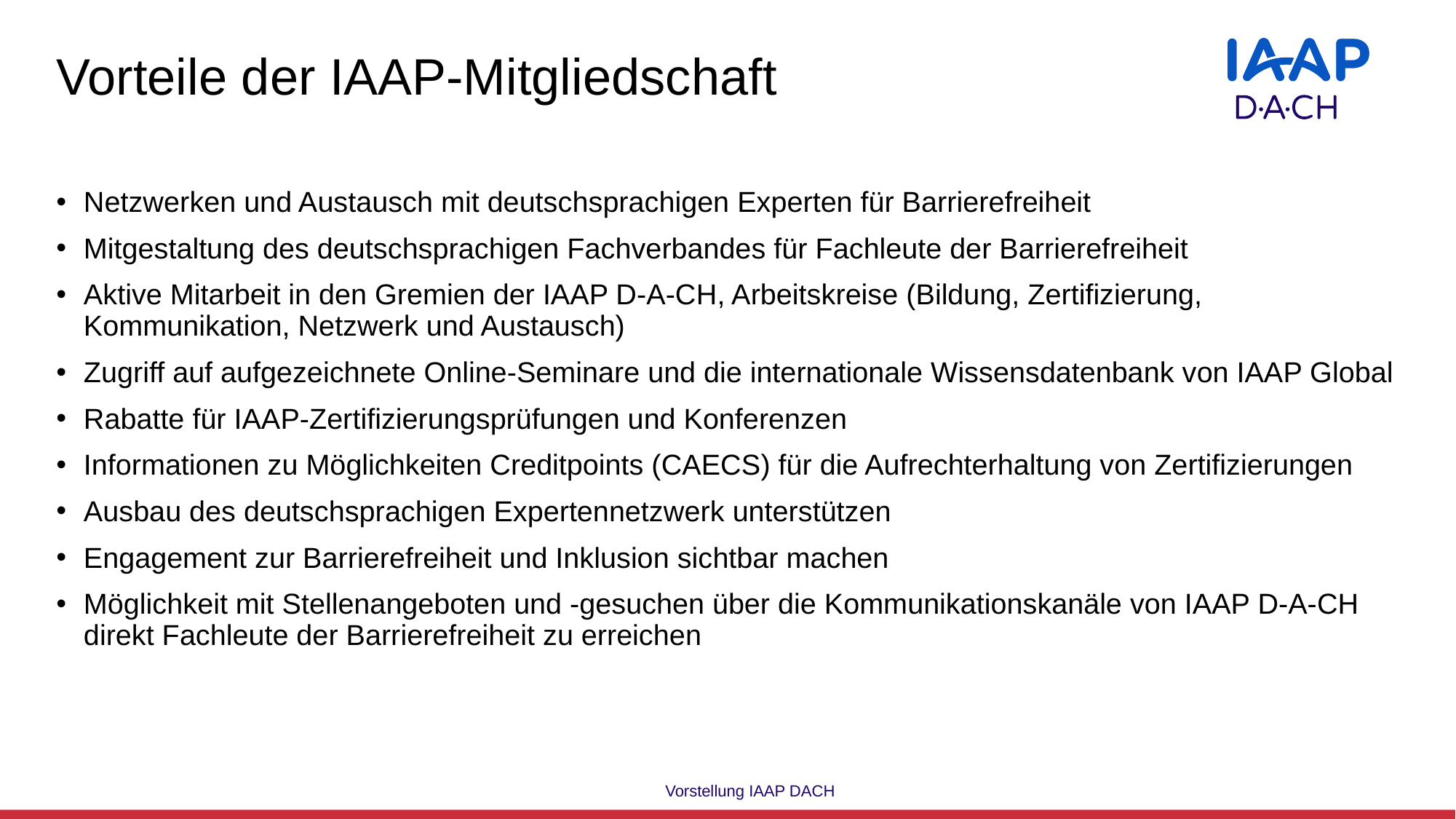

# Vorteile der IAAP-Mitgliedschaft
Netzwerken und Austausch mit deutschsprachigen Experten für Barrierefreiheit
Mitgestaltung des deutschsprachigen Fachverbandes für Fachleute der Barrierefreiheit
Aktive Mitarbeit in den Gremien der IAAP D-A-CH, Arbeitskreise (Bildung, Zertifizierung, Kommunikation, Netzwerk und Austausch)
Zugriff auf aufgezeichnete Online-Seminare und die internationale Wissensdatenbank von IAAP Global
Rabatte für IAAP-Zertifizierungsprüfungen und Konferenzen
Informationen zu Möglichkeiten Creditpoints (CAECS) für die Aufrechterhaltung von Zertifizierungen
Ausbau des deutschsprachigen Expertennetzwerk unterstützen
Engagement zur Barrierefreiheit und Inklusion sichtbar machen
Möglichkeit mit Stellenangeboten und -gesuchen über die Kommunikationskanäle von IAAP D-A-CH direkt Fachleute der Barrierefreiheit zu erreichen
Vorstellung IAAP DACH